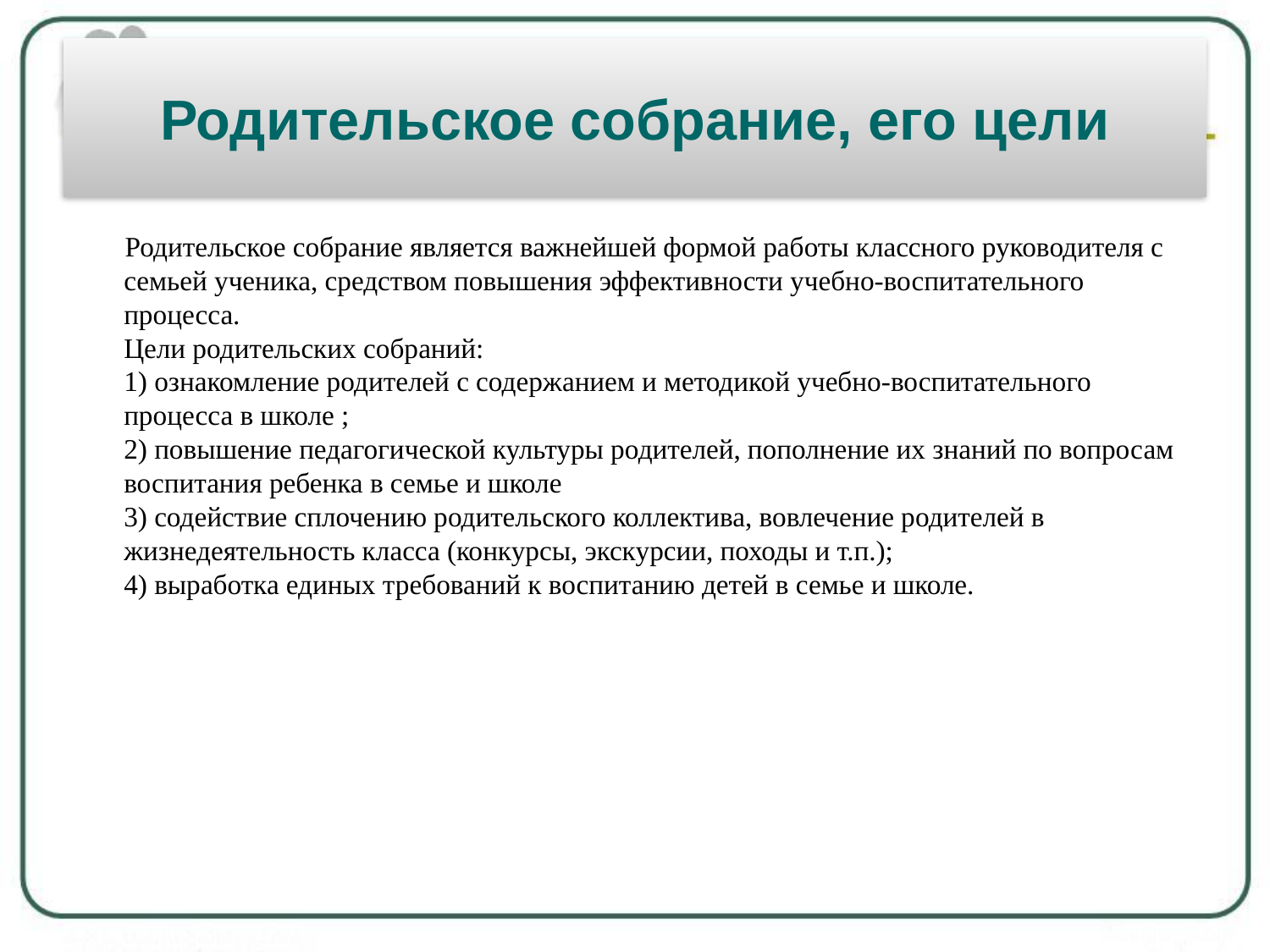

# Родительское собрание, его цели
       Родительское собрание является важнейшей формой работы классного руководителя с семьей ученика, средством повышения эффективности учебно-воспитательного процесса.
Цели родительских собраний:
1) ознакомление родителей с содержанием и методикой учебно-воспитательного процесса в школе ;
2) повышение педагогической культуры родителей, пополнение их знаний по вопросам воспитания ребенка в семье и школе
3) содействие сплочению родительского коллектива, вовлечение родителей в жизнедеятельность класса (конкурсы, экскурсии, походы и т.п.);
4) выработка единых требований к воспитанию детей в семье и школе.